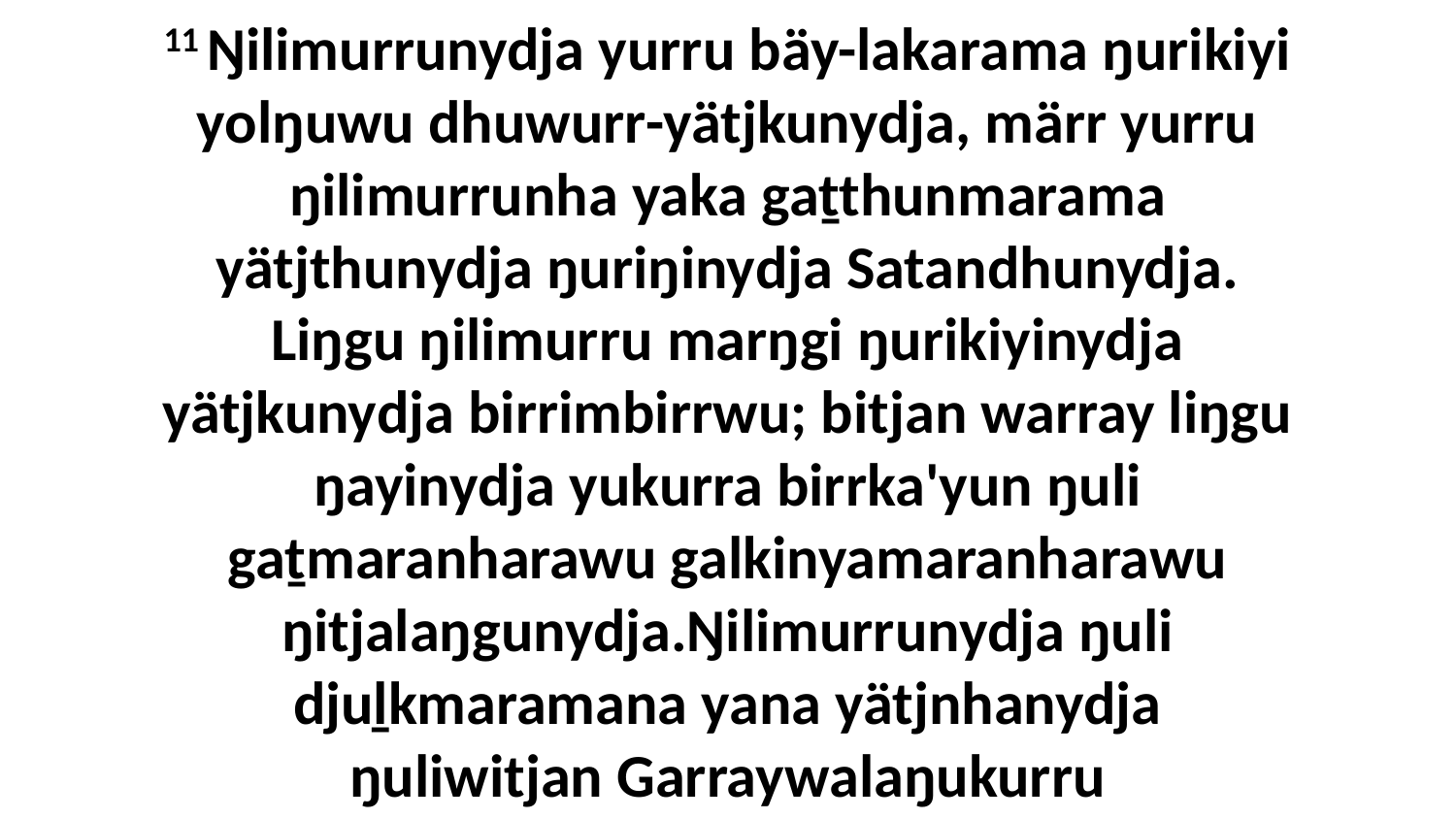

11 Ŋilimurrunydja yurru bäy-lakarama ŋurikiyi yolŋuwu dhuwurr-yätjkunydja, märr yurru ŋilimurrunha yaka gaṯthunmarama yätjthunydja ŋuriŋinydja Satandhunydja. Liŋgu ŋilimurru marŋgi ŋurikiyinydja yätjkunydja birrimbirrwu; bitjan warray liŋgu ŋayinydja yukurra birrka'yun ŋuli gaṯmaranharawu galkinyamaranharawu ŋitjalaŋgunydja.Ŋilimurrunydja ŋuli djuḻkmaramana yana yätjnhanydja ŋuliwitjan Garraywalaŋukurru